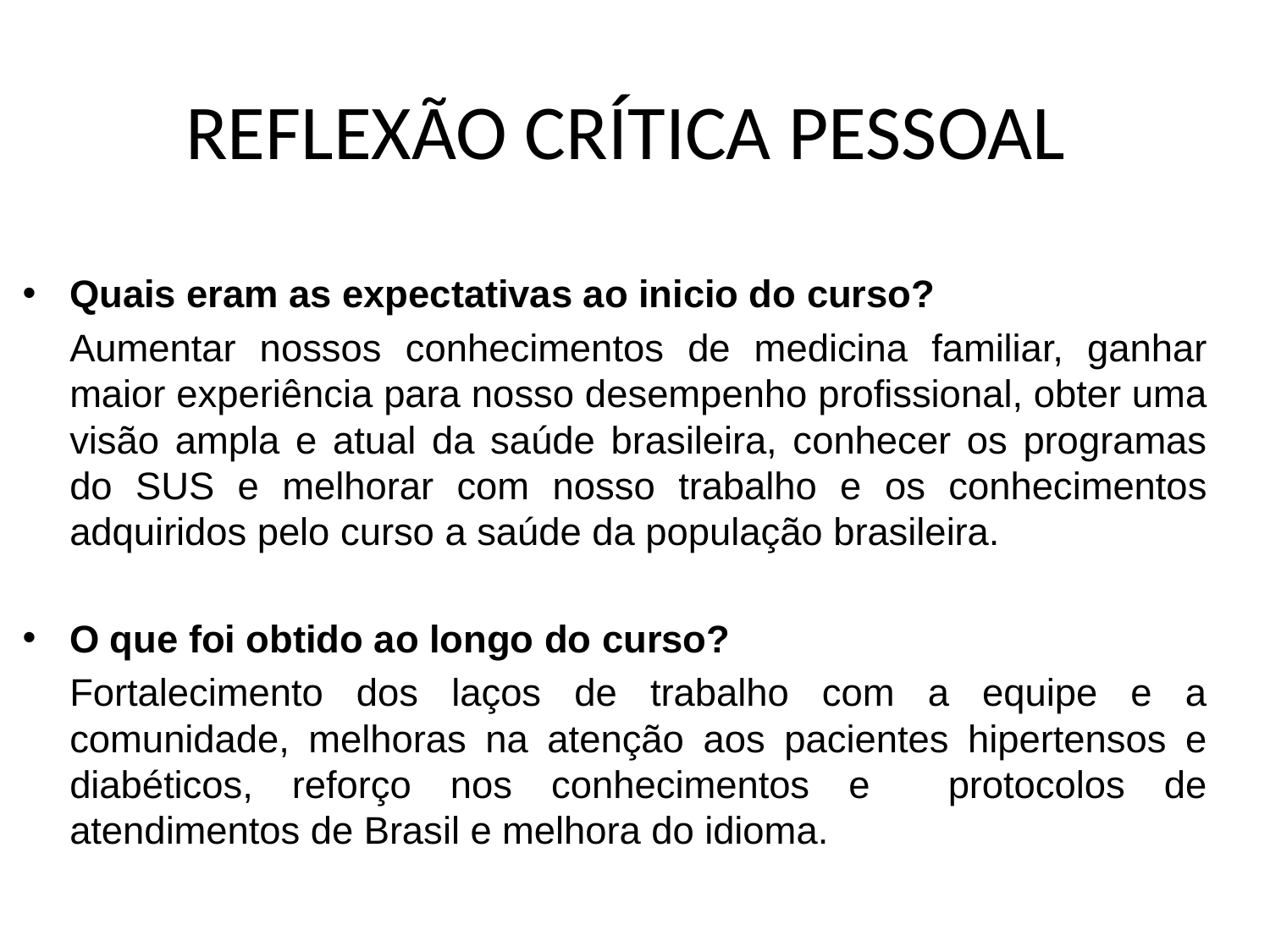

# REFLEXÃO CRÍTICA PESSOAL
Quais eram as expectativas ao inicio do curso?
	Aumentar nossos conhecimentos de medicina familiar, ganhar maior experiência para nosso desempenho profissional, obter uma visão ampla e atual da saúde brasileira, conhecer os programas do SUS e melhorar com nosso trabalho e os conhecimentos adquiridos pelo curso a saúde da população brasileira.

O que foi obtido ao longo do curso?
	Fortalecimento dos laços de trabalho com a equipe e a comunidade, melhoras na atenção aos pacientes hipertensos e diabéticos, reforço nos conhecimentos e  protocolos de atendimentos de Brasil e melhora do idioma.